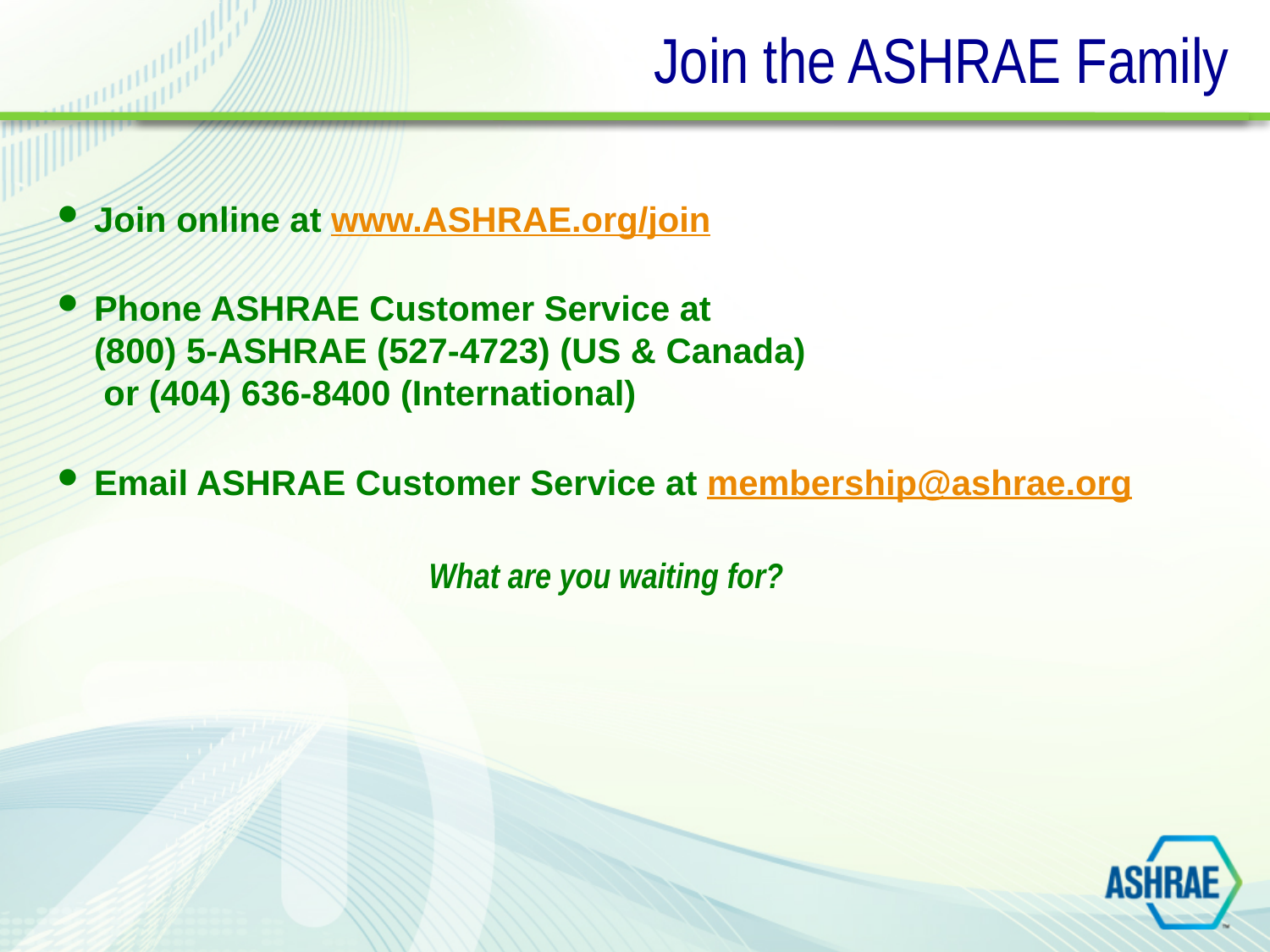

# Join the ASHRAE Family

Join online at www.ASHRAE.org/join
Phone ASHRAE Customer Service at
(800) 5-ASHRAE (527-4723) (US & Canada)
 or (404) 636-8400 (International)
Email ASHRAE Customer Service at membership@ashrae.org

What are you waiting for?